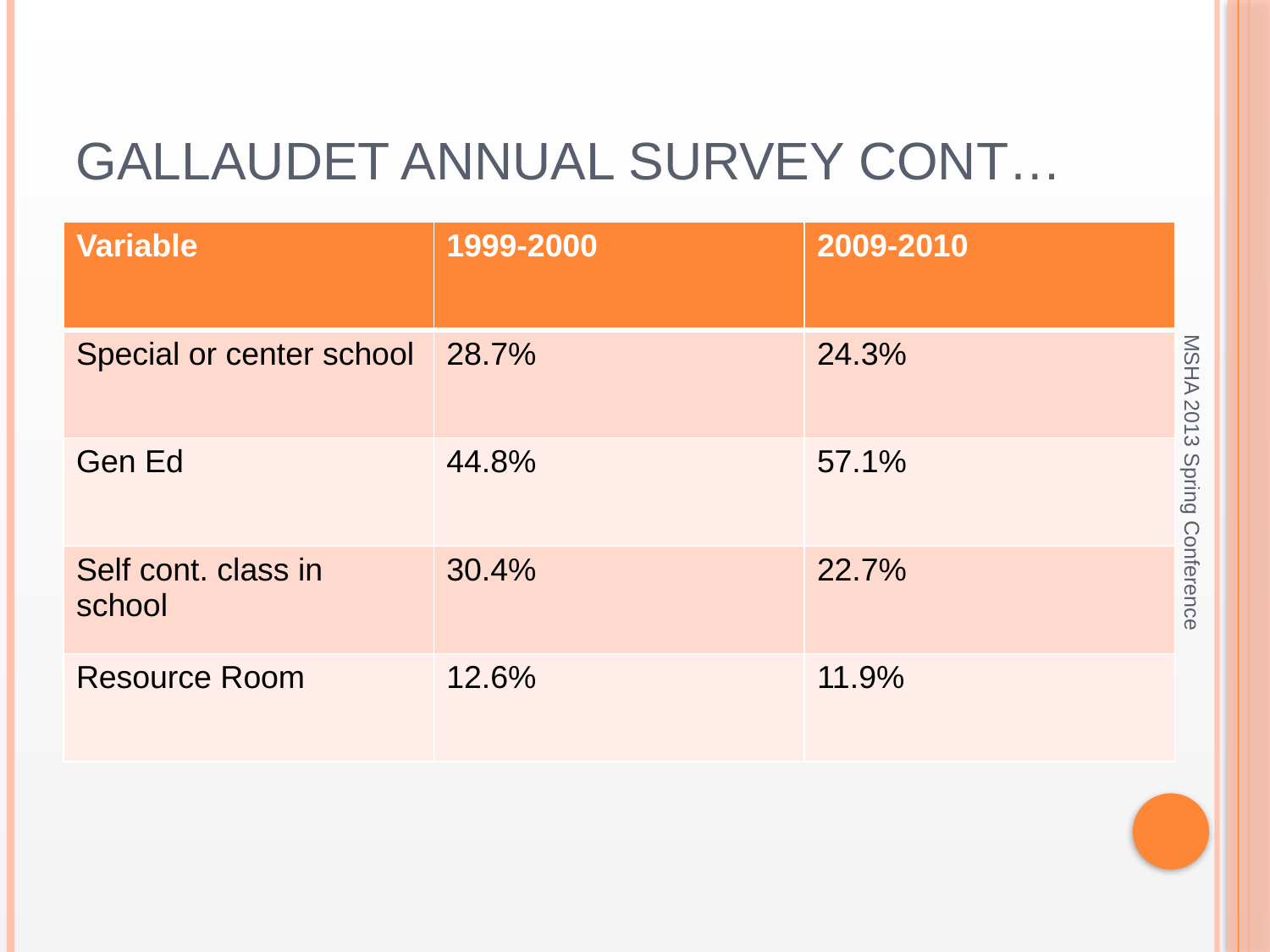

# Gallaudet Annual survey cont…
| Variable | 1999-2000 | 2009-2010 |
| --- | --- | --- |
| Special or center school | 28.7% | 24.3% |
| Gen Ed | 44.8% | 57.1% |
| Self cont. class in school | 30.4% | 22.7% |
| Resource Room | 12.6% | 11.9% |
MSHA 2013 Spring Conference